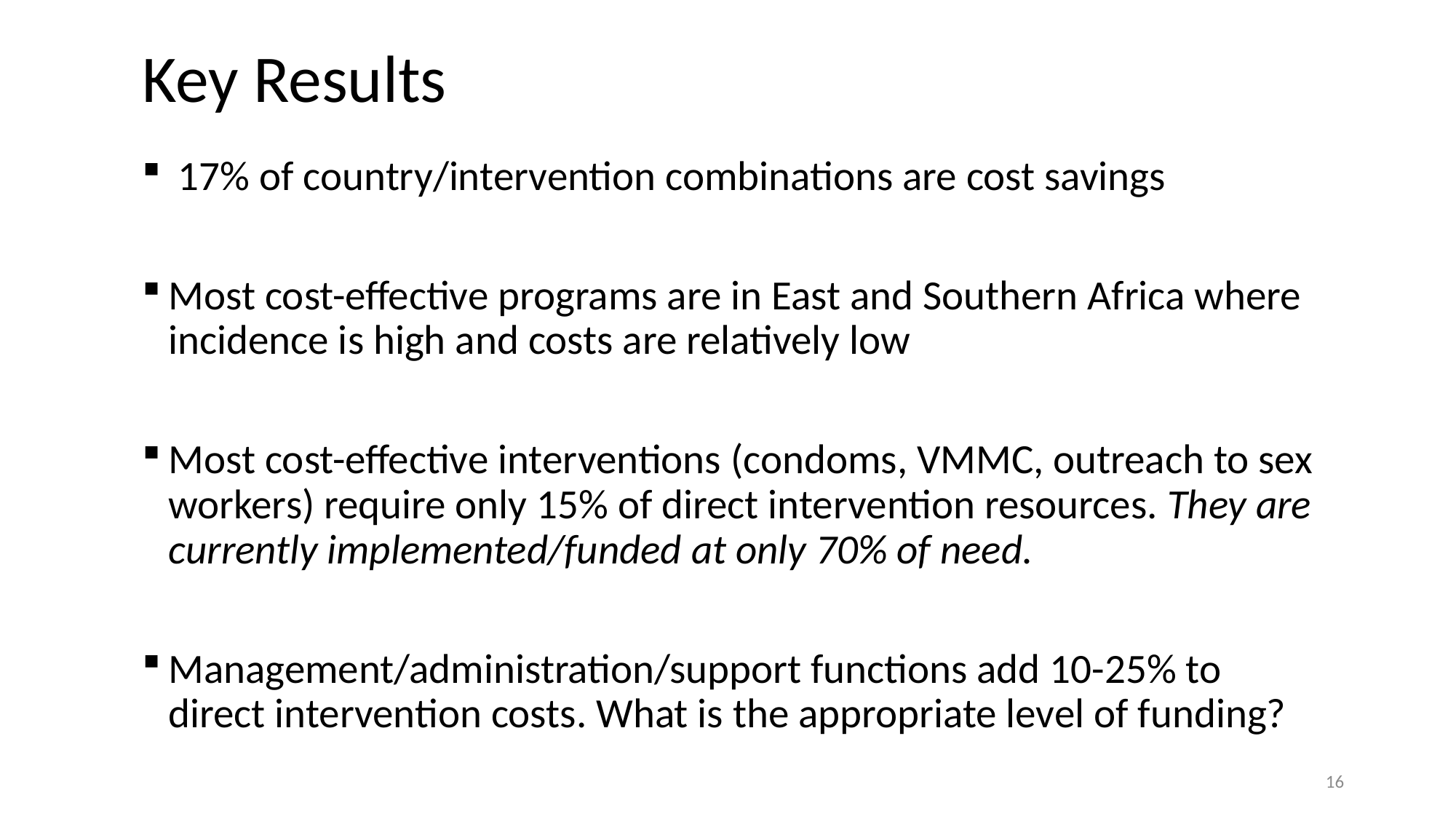

# Key Results
 17% of country/intervention combinations are cost savings

Most cost-effective programs are in East and Southern Africa where incidence is high and costs are relatively low

Most cost-effective interventions (condoms, VMMC, outreach to sex workers) require only 15% of direct intervention resources. They are currently implemented/funded at only 70% of need.

Management/administration/support functions add 10-25% to direct intervention costs. What is the appropriate level of funding?

16